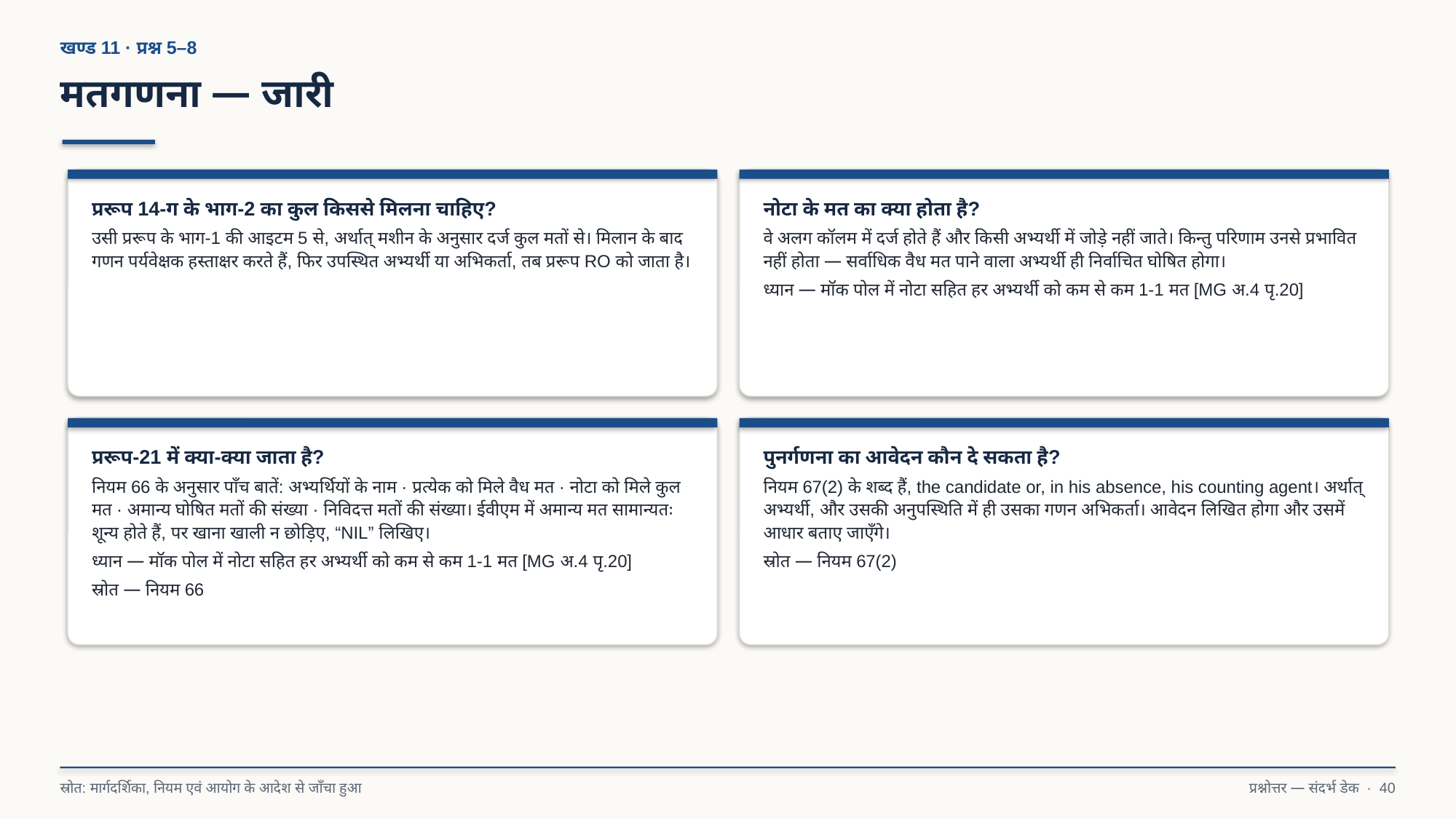

खण्ड 11 · प्रश्न 5–8
मतगणना — जारी

प्ररूप 14-ग के भाग-2 का कुल किससे मिलना चाहिए?
उसी प्ररूप के भाग-1 की आइटम 5 से, अर्थात् मशीन के अनुसार दर्ज कुल मतों से। मिलान के बाद गणन पर्यवेक्षक हस्ताक्षर करते हैं, फिर उपस्थित अभ्यर्थी या अभिकर्ता, तब प्ररूप RO को जाता है।
नोटा के मत का क्या होता है?
वे अलग कॉलम में दर्ज होते हैं और किसी अभ्यर्थी में जोड़े नहीं जाते। किन्तु परिणाम उनसे प्रभावित नहीं होता — सर्वाधिक वैध मत पाने वाला अभ्यर्थी ही निर्वाचित घोषित होगा।
ध्यान — मॉक पोल में नोटा सहित हर अभ्यर्थी को कम से कम 1-1 मत [MG अ.4 पृ.20]

प्ररूप-21 में क्या-क्या जाता है?
नियम 66 के अनुसार पाँच बातें: अभ्यर्थियों के नाम · प्रत्येक को मिले वैध मत · नोटा को मिले कुल मत · अमान्य घोषित मतों की संख्या · निविदत्त मतों की संख्या। ईवीएम में अमान्य मत सामान्यतः शून्य होते हैं, पर खाना खाली न छोड़िए, “NIL” लिखिए।
ध्यान — मॉक पोल में नोटा सहित हर अभ्यर्थी को कम से कम 1-1 मत [MG अ.4 पृ.20]
स्रोत — नियम 66
पुनर्गणना का आवेदन कौन दे सकता है?
नियम 67(2) के शब्द हैं, the candidate or, in his absence, his counting agent। अर्थात् अभ्यर्थी, और उसकी अनुपस्थिति में ही उसका गणन अभिकर्ता। आवेदन लिखित होगा और उसमें आधार बताए जाएँगे।
स्रोत — नियम 67(2)

स्रोत: मार्गदर्शिका, नियम एवं आयोग के आदेश से जाँचा हुआ
प्रश्नोत्तर — संदर्भ डेक  ·  40